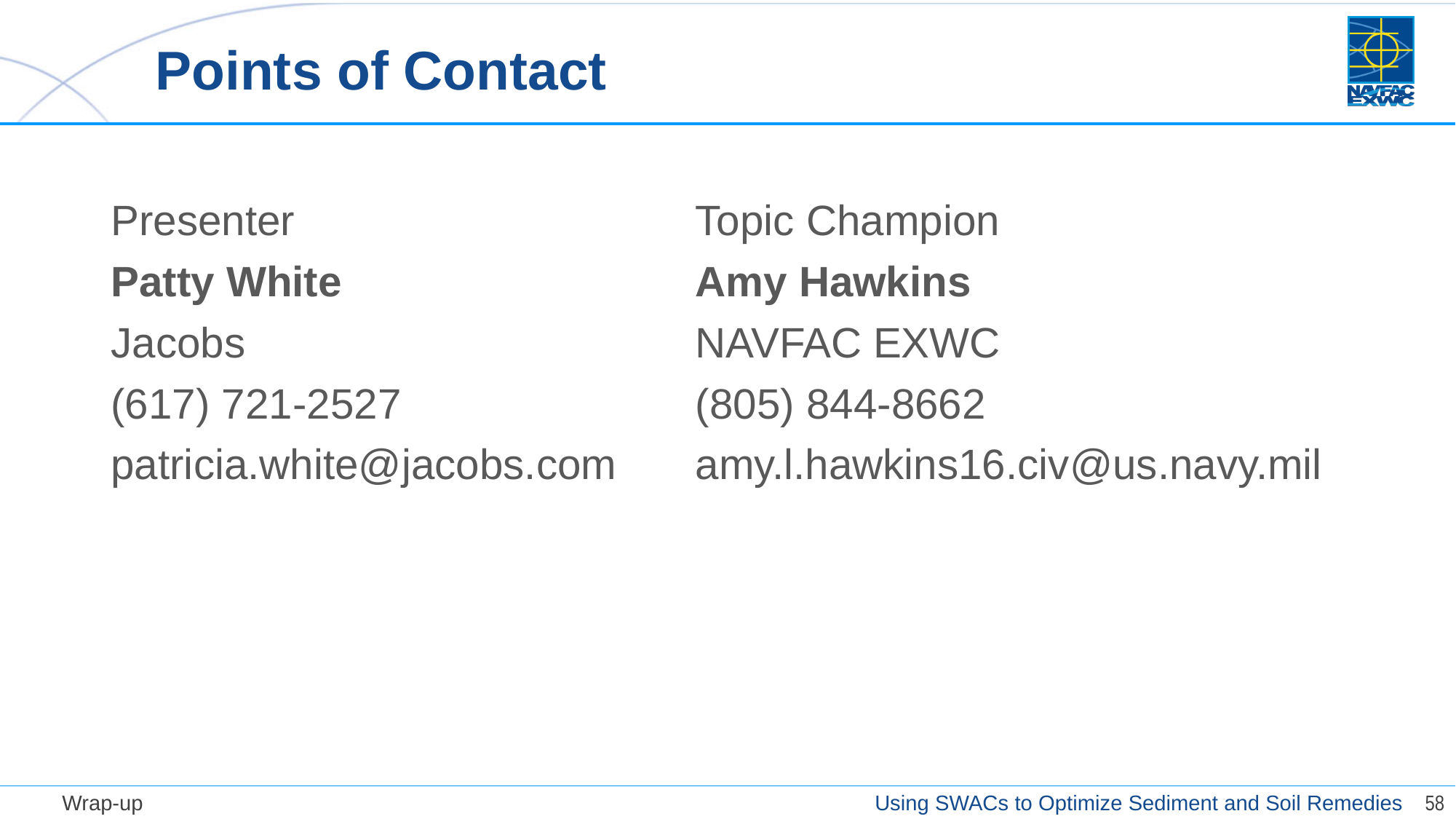

# Points of Contact
Presenter
Patty White
Jacobs
(617) 721-2527
patricia.white@jacobs.com

Topic Champion
Amy Hawkins
NAVFAC EXWC
(805) 844-8662
amy.l.hawkins16.civ@us.navy.mil

Wrap-up